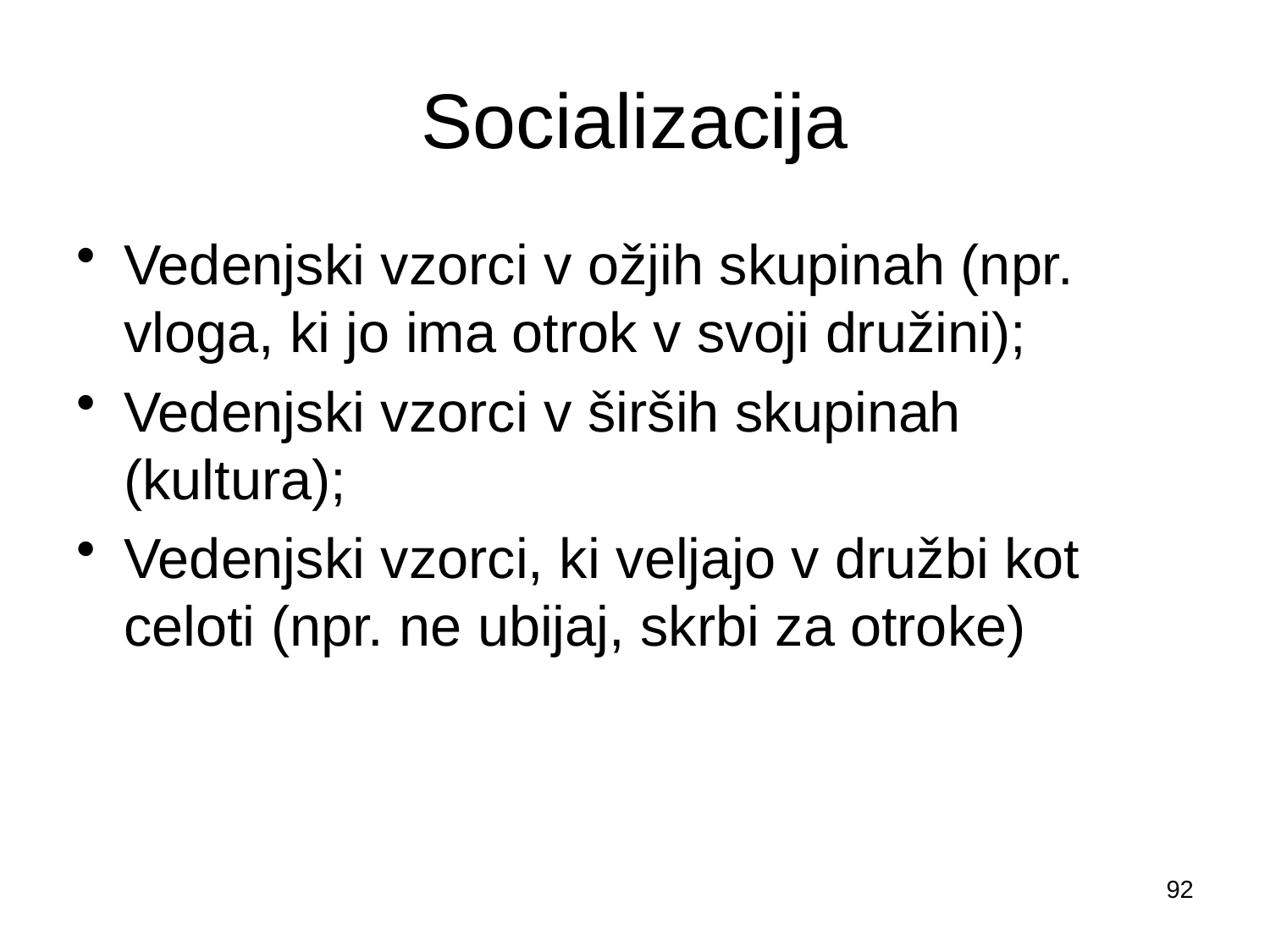

# Socializacija
Vedenjski vzorci v ožjih skupinah (npr. vloga, ki jo ima otrok v svoji družini);
Vedenjski vzorci v širših skupinah (kultura);
Vedenjski vzorci, ki veljajo v družbi kot celoti (npr. ne ubijaj, skrbi za otroke)
92